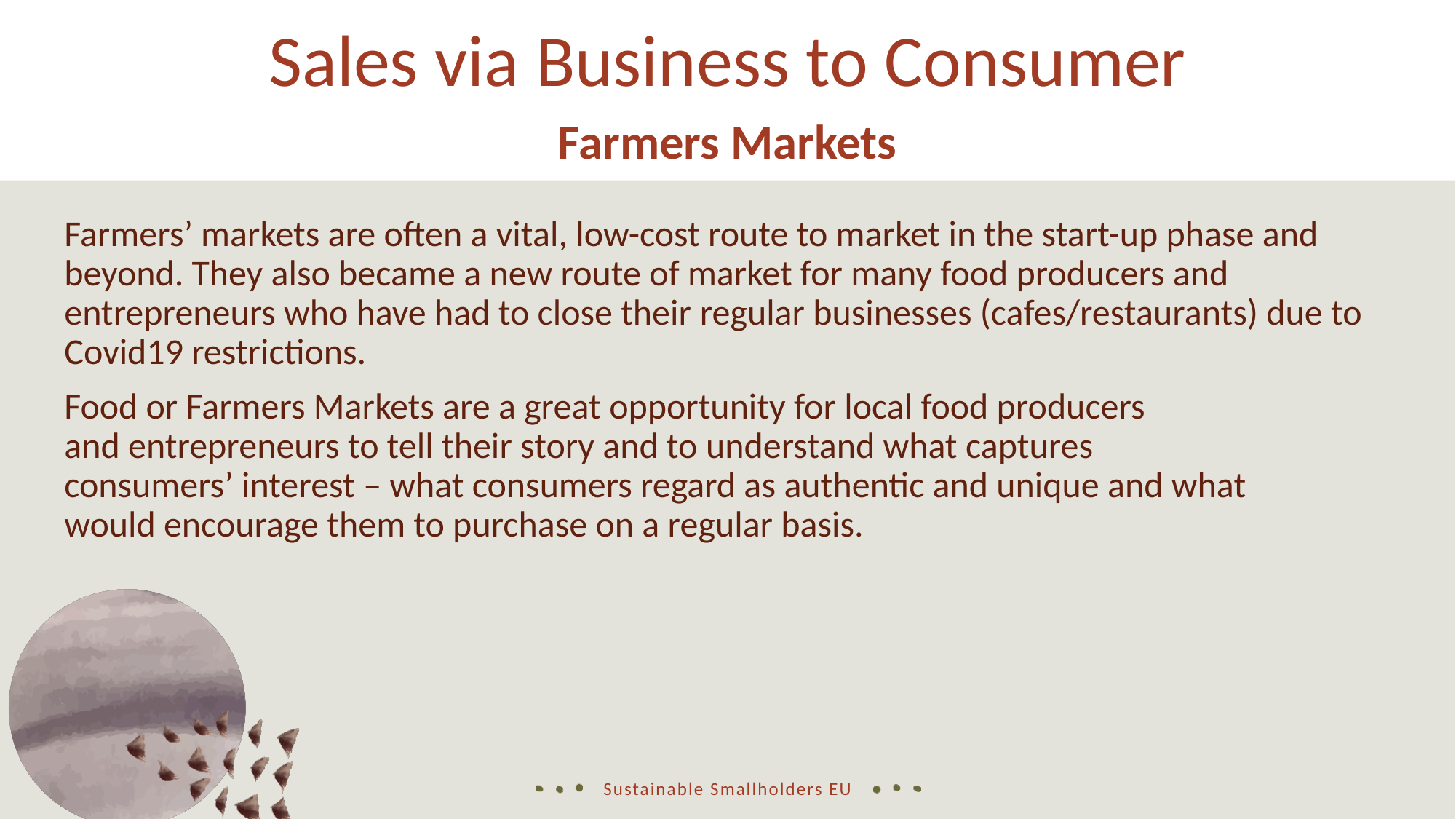

Sales via Business to Consumer
Farmers Markets
Farmers’ markets are often a vital, low-cost route to market in the start-up phase and beyond. They also became a new route of market for many food producers and entrepreneurs who have had to close their regular businesses (cafes/restaurants) due to Covid19 restrictions.
Food or Farmers Markets are a great opportunity for local food producers and entrepreneurs to tell their story and to understand what captures consumers’ interest – what consumers regard as authentic and unique and what would encourage them to purchase on a regular basis.